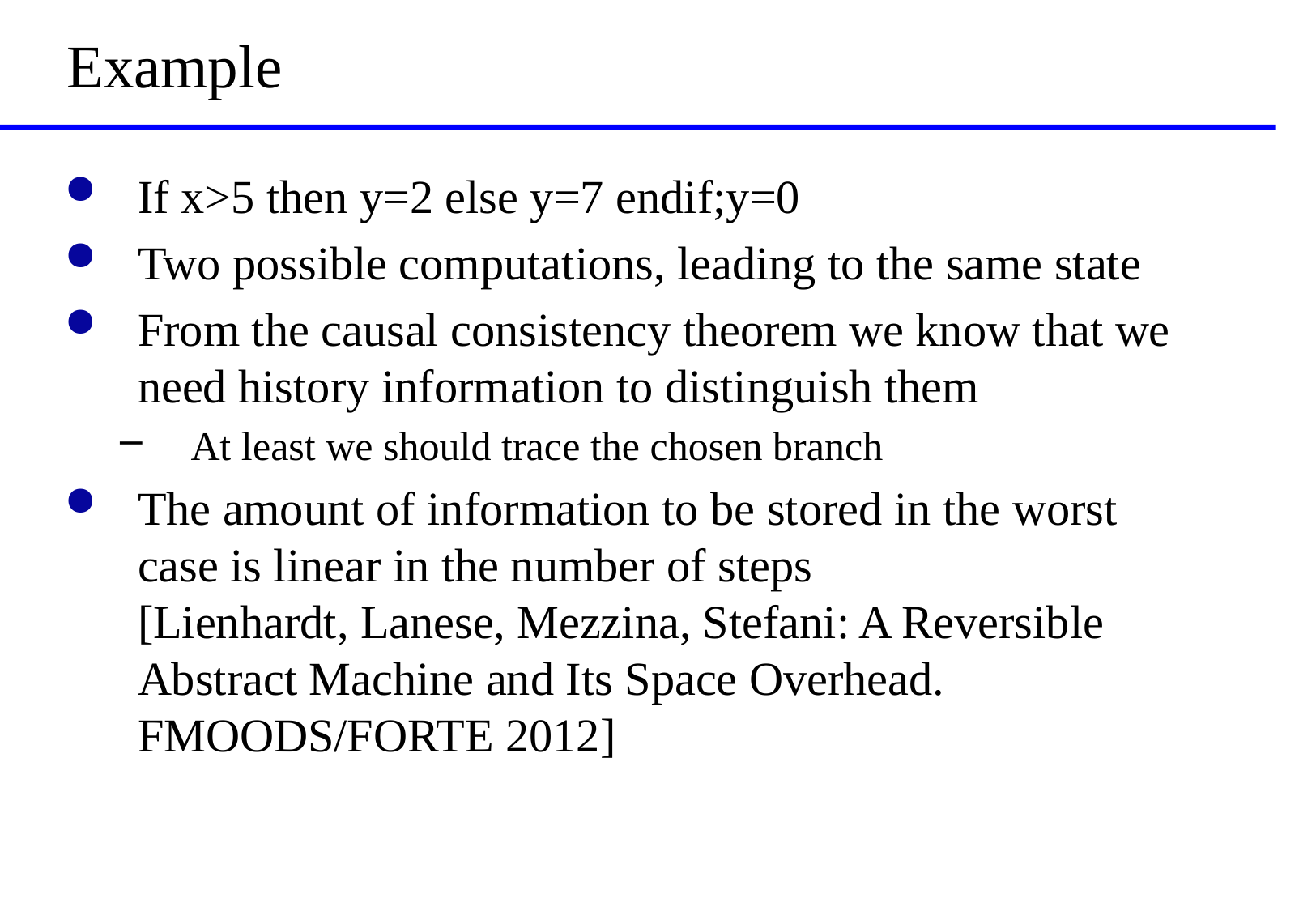

# Example
If x>5 then y=2 else y=7 endif;y=0
Two possible computations, leading to the same state
From the causal consistency theorem we know that we need history information to distinguish them
At least we should trace the chosen branch
The amount of information to be stored in the worst case is linear in the number of steps
[Lienhardt, Lanese, Mezzina, Stefani: A Reversible Abstract Machine and Its Space Overhead. FMOODS/FORTE 2012]